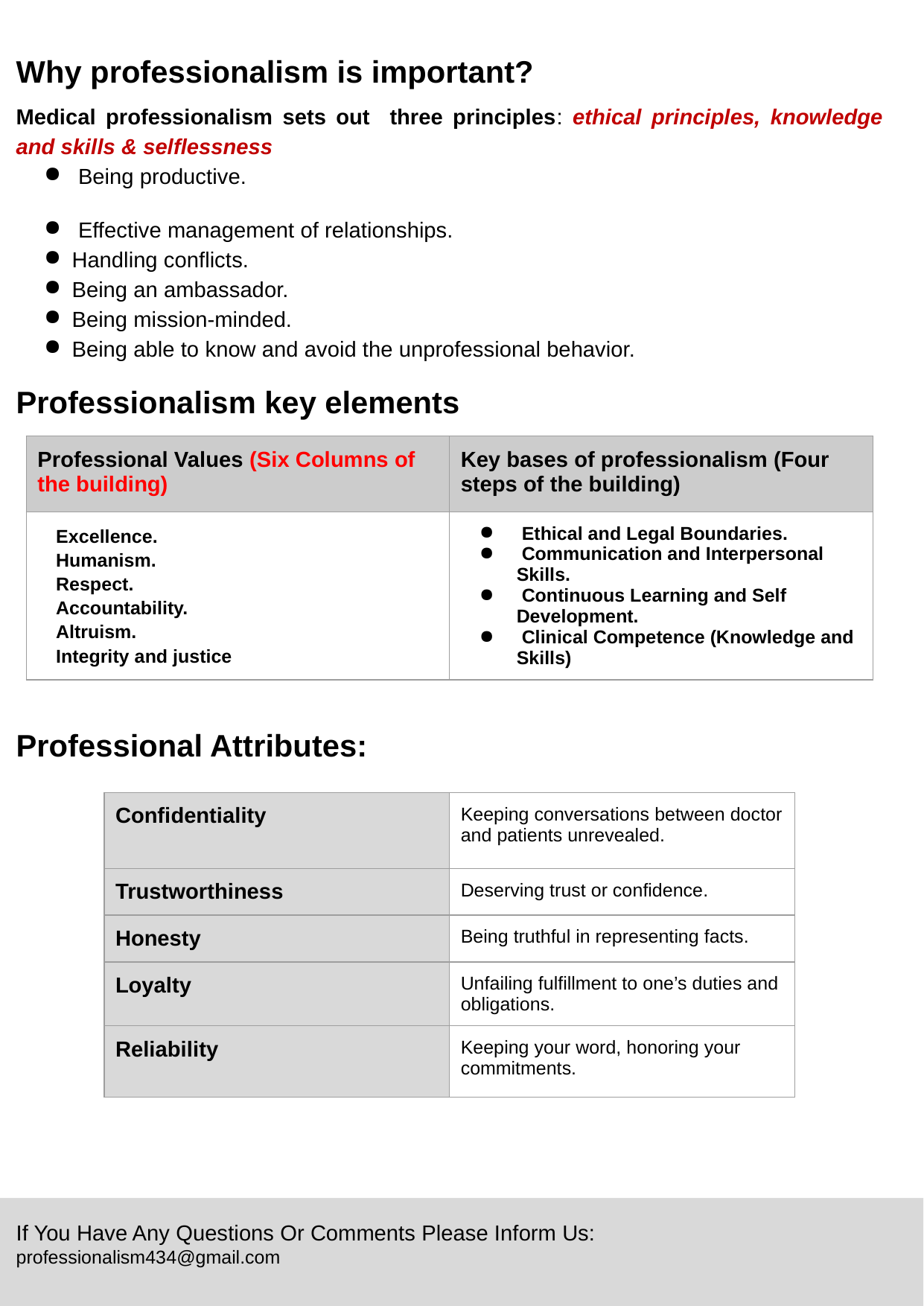

Why professionalism is important?
Medical professionalism sets out  three principles: ethical principles, knowledge and skills & selflessness
 Being productive.
 Effective management of relationships.
Handling conflicts.
Being an ambassador.
Being mission-minded.
Being able to know and avoid the unprofessional behavior.

Professionalism key elements
| Professional Values (Six Columns of the building) | Key bases of professionalism (Four steps of the building) |
| --- | --- |
| Excellence. Humanism. Respect. Accountability. Altruism. Integrity and justice | Ethical and Legal Boundaries. Communication and Interpersonal Skills. Continuous Learning and Self Development. Clinical Competence (Knowledge and Skills) |
Professional Attributes:

| Confidentiality | Keeping conversations between doctor and patients unrevealed. |
| --- | --- |
| Trustworthiness | Deserving trust or confidence. |
| Honesty | Being truthful in representing facts. |
| Loyalty | Unfailing fulfillment to one’s duties and obligations. |
| Reliability | Keeping your word, honoring your commitments. |

If You Have Any Questions Or Comments Please Inform Us:
professionalism434@gmail.com